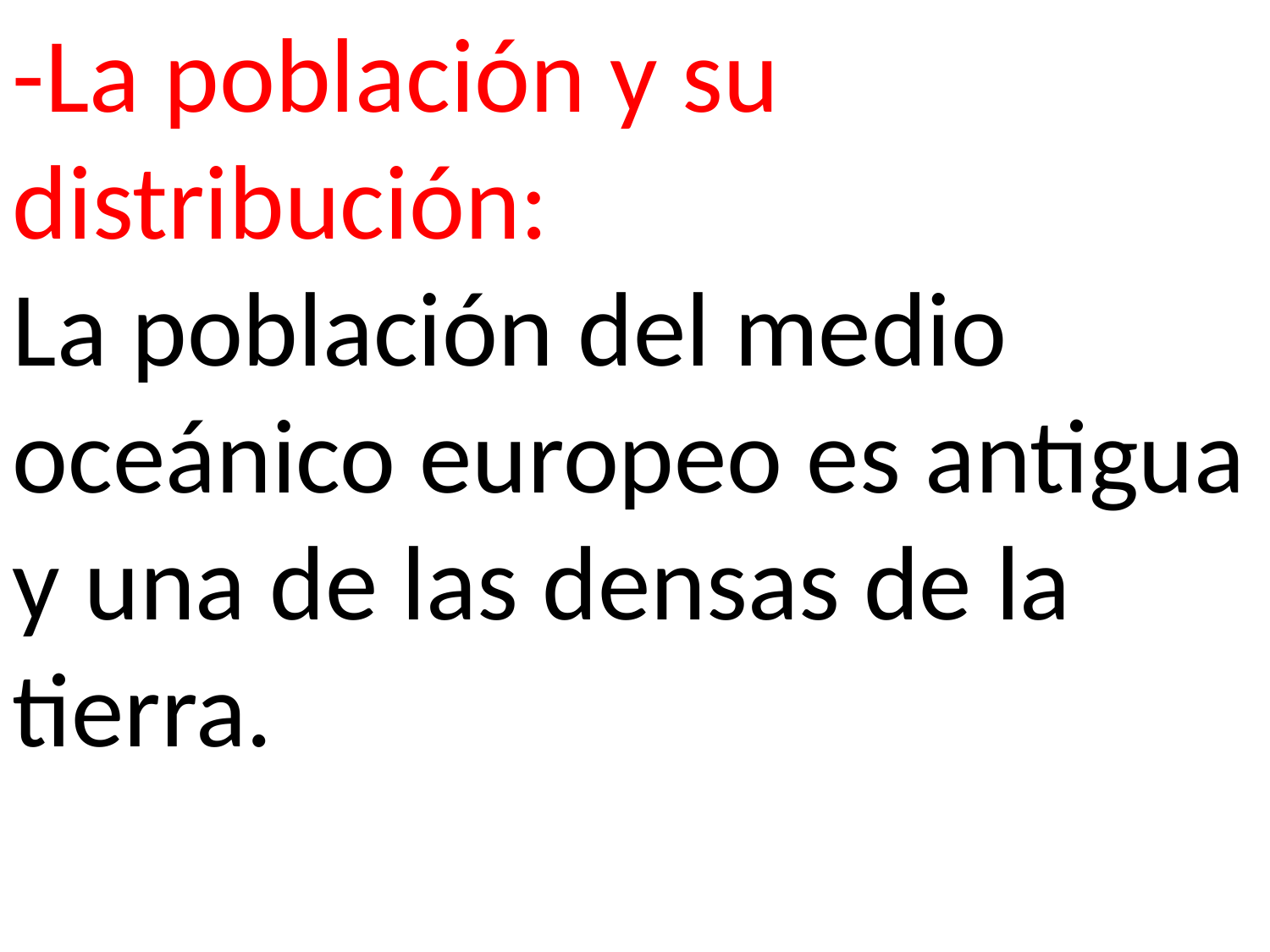

-La población y su distribución:
La población del medio oceánico europeo es antigua y una de las densas de la tierra.